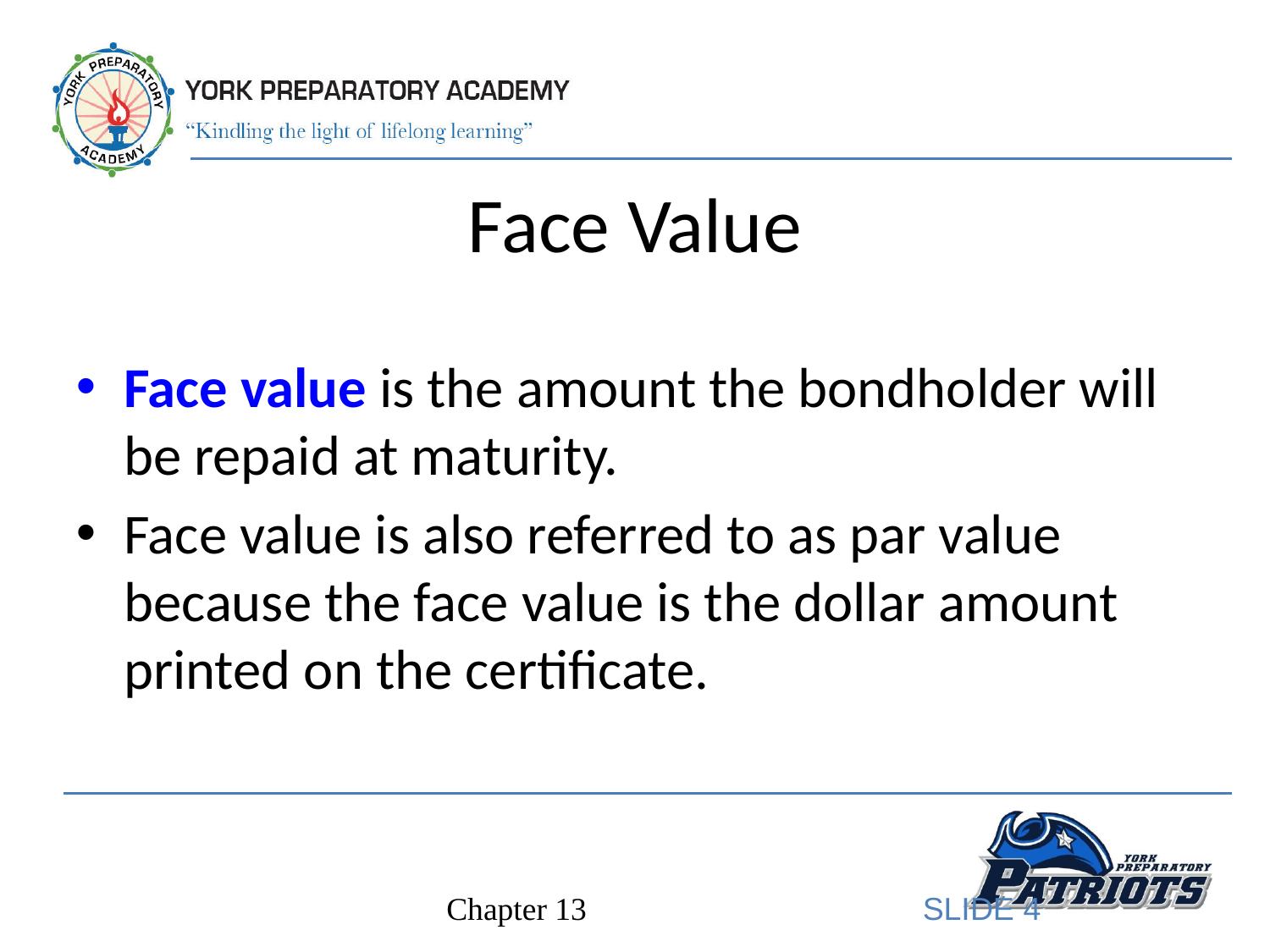

# Face Value
Face value is the amount the bondholder will be repaid at maturity.
Face value is also referred to as par value because the face value is the dollar amount printed on the certificate.
SLIDE 4
Chapter 13